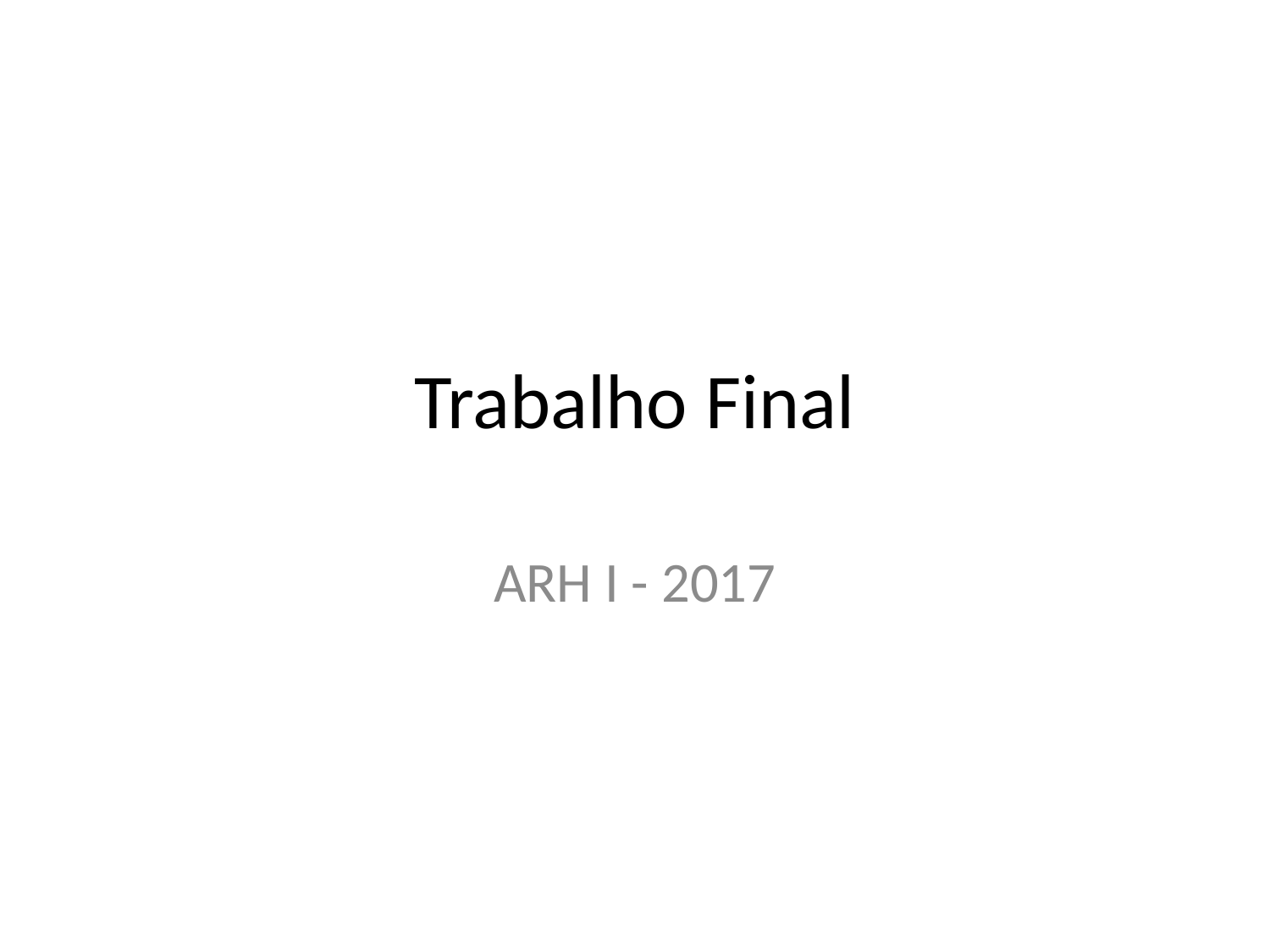

# Trabalho Final
ARH I - 2017